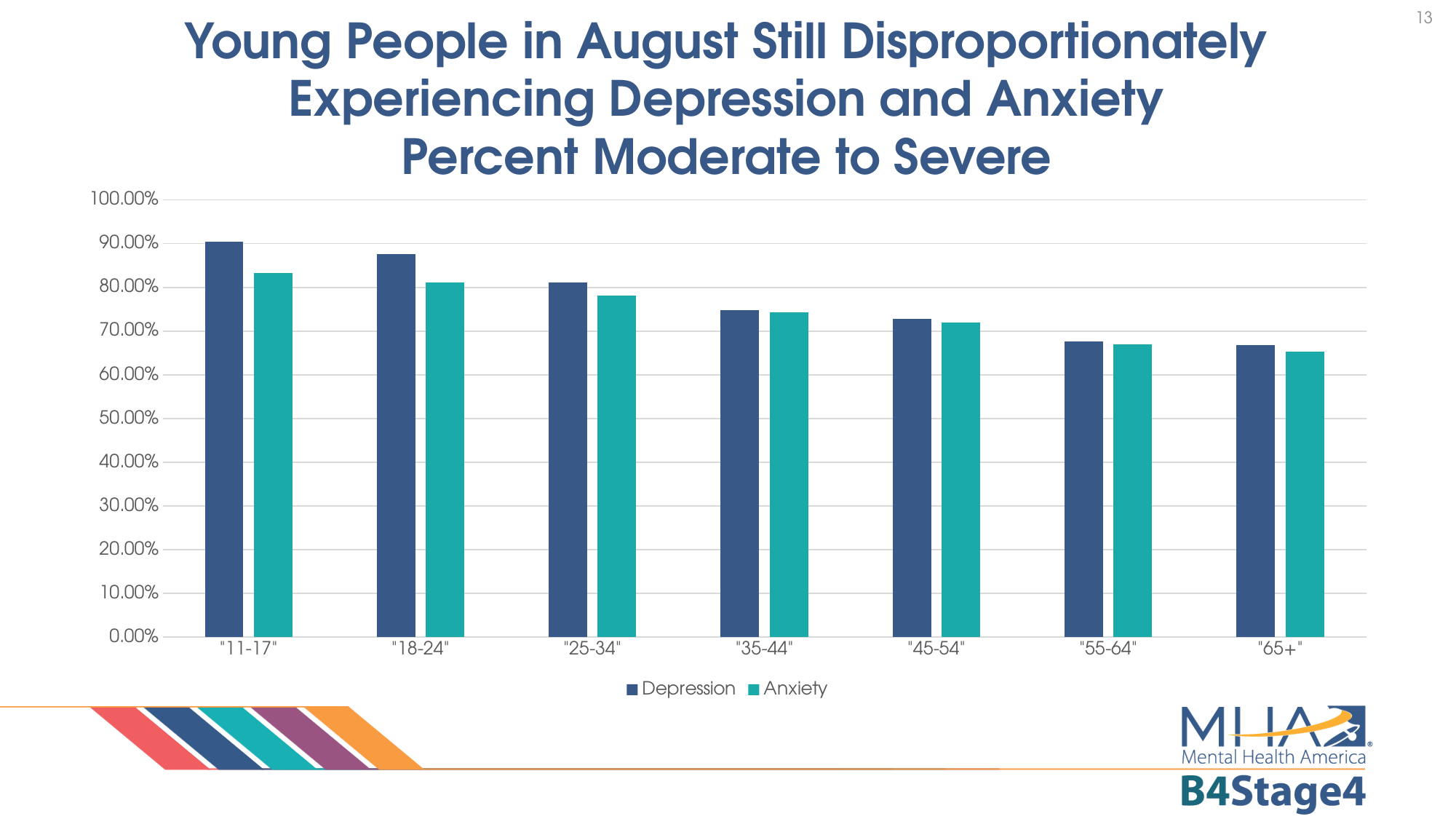

13
# Young People in August Still Disproportionately Experiencing Depression and Anxiety Percent Moderate to Severe

### Chart

| Category | Depression | Anxiety |
|---|---|---|
| "11-17" | 0.9047 | 0.8328 |
| "18-24" | 0.8762 | 0.8118 |
| "25-34" | 0.8119 | 0.7809 |
| "35-44" | 0.7485 | 0.7424 |
| "45-54" | 0.7279 | 0.7201 |
| "55-64" | 0.677 | 0.6705 |
| "65+" | 0.6686 | 0.6533 |